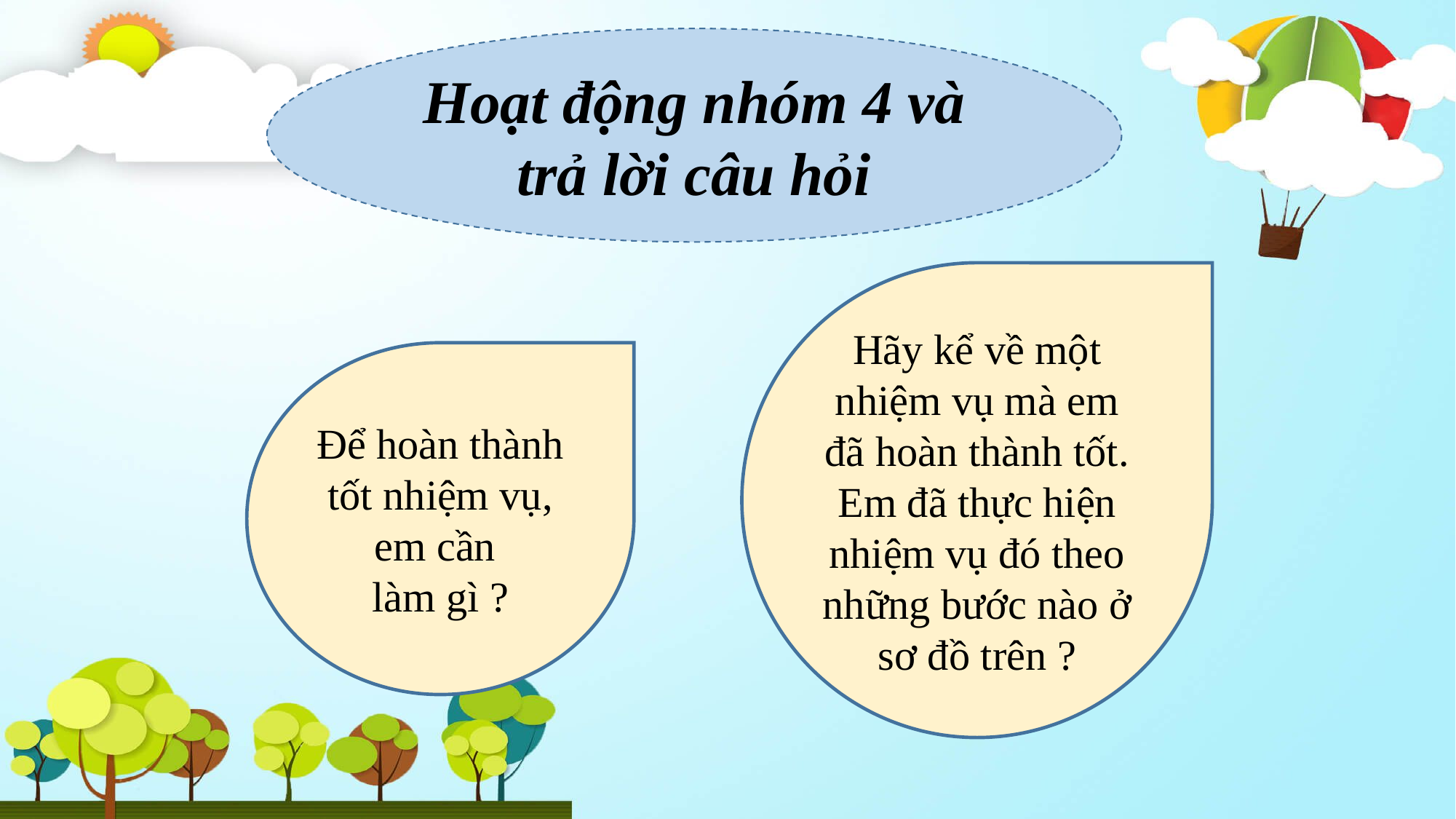

Hoạt động nhóm 4 và trả lời câu hỏi
Hãy kể về một nhiệm vụ mà em đã hoàn thành tốt. Em đã thực hiện nhiệm vụ đó theo những bước nào ở sơ đồ trên ?
Để hoàn thành tốt nhiệm vụ, em cần
làm gì ?